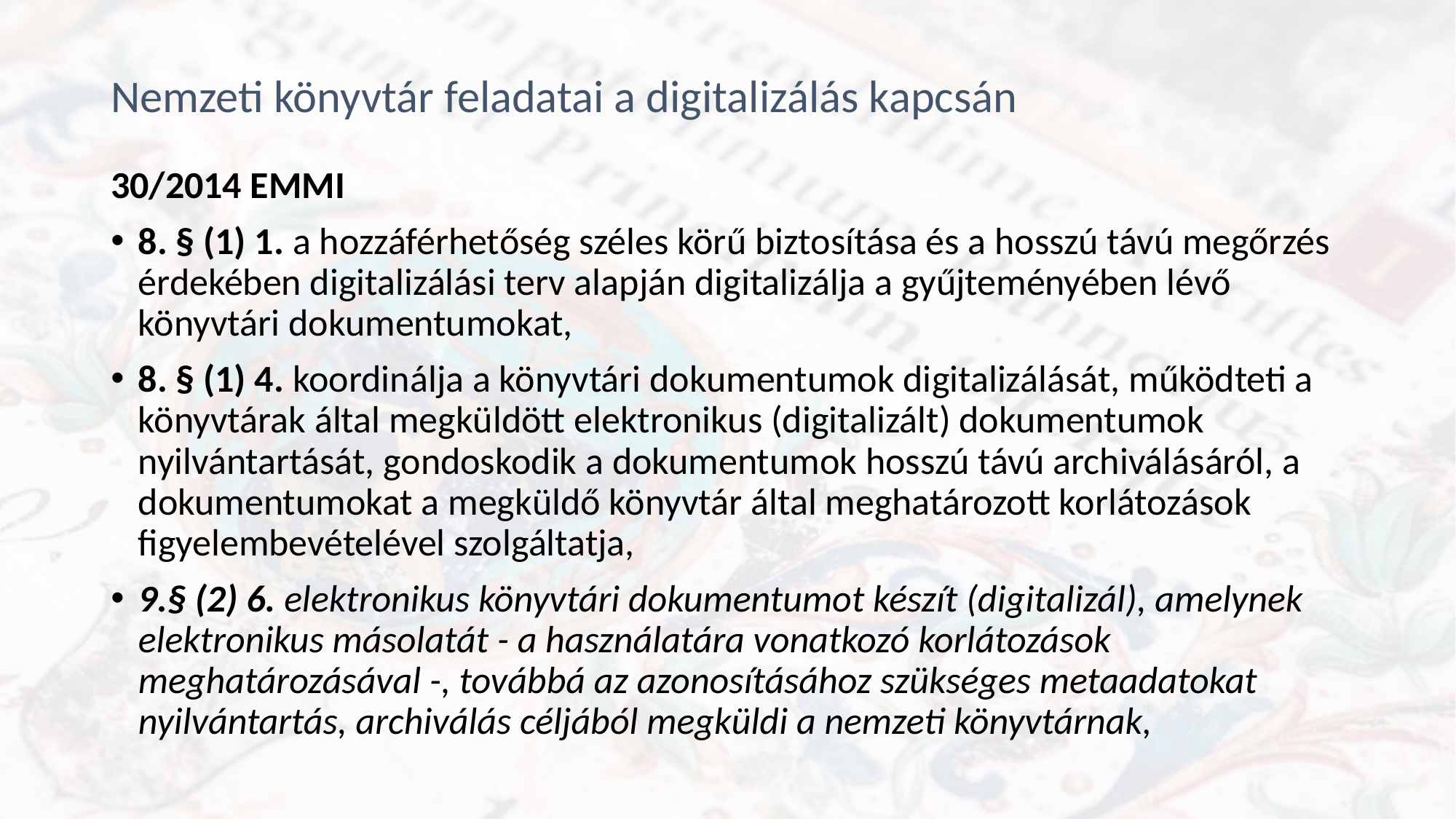

# Nemzeti könyvtár feladatai a digitalizálás kapcsán
30/2014 EMMI
8. § (1) 1. a hozzáférhetőség széles körű biztosítása és a hosszú távú megőrzés érdekében digitalizálási terv alapján digitalizálja a gyűjteményében lévő könyvtári dokumentumokat,
8. § (1) 4. koordinálja a könyvtári dokumentumok digitalizálását, működteti a könyvtárak által megküldött elektronikus (digitalizált) dokumentumok nyilvántartását, gondoskodik a dokumentumok hosszú távú archiválásáról, a dokumentumokat a megküldő könyvtár által meghatározott korlátozások figyelembevételével szolgáltatja,
9.§ (2) 6. elektronikus könyvtári dokumentumot készít (digitalizál), amelynek elektronikus másolatát - a használatára vonatkozó korlátozások meghatározásával -, továbbá az azonosításához szükséges metaadatokat nyilvántartás, archiválás céljából megküldi a nemzeti könyvtárnak,